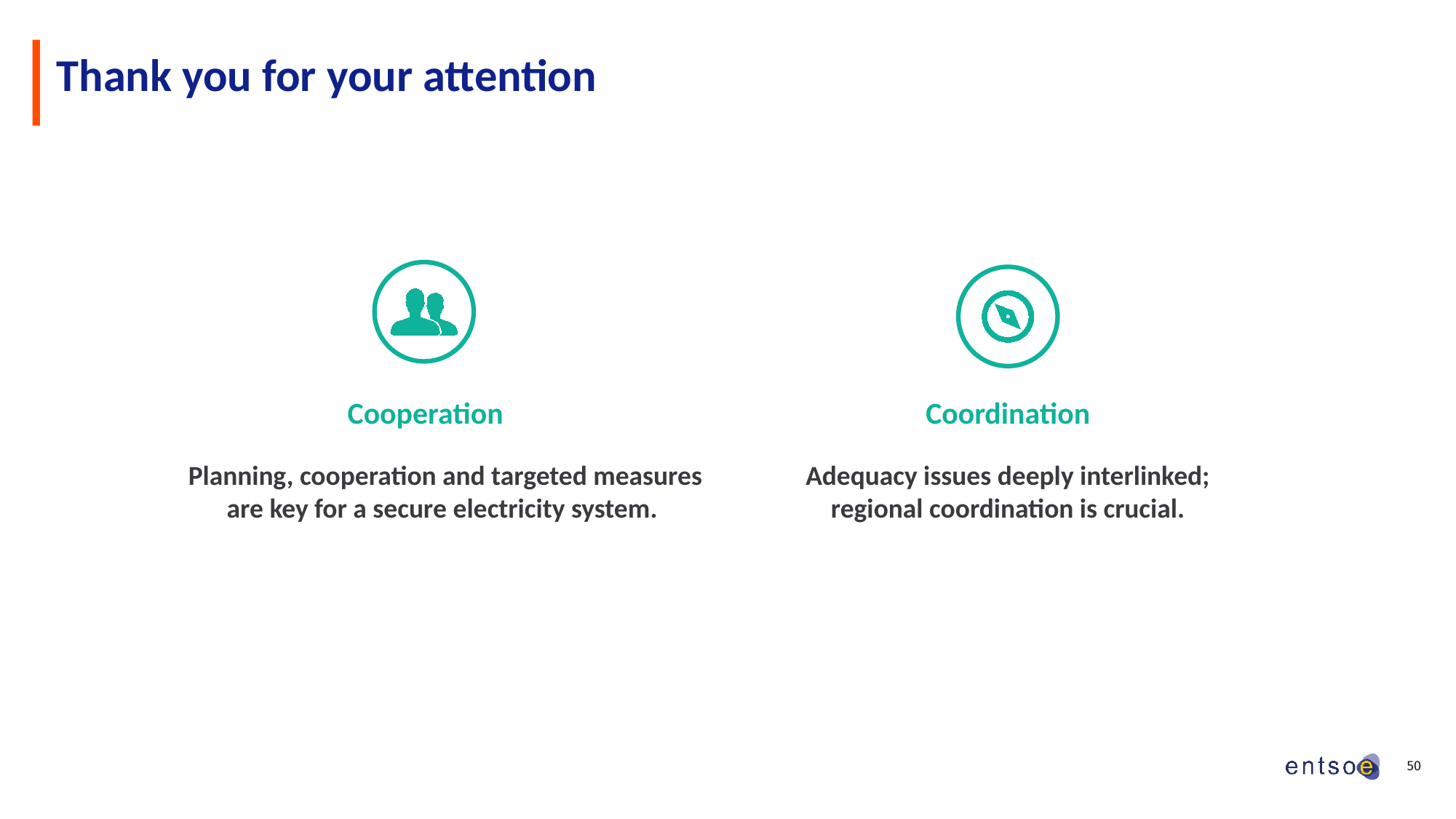

# Thank you for your attention

Cooperation
Coordination
Planning, cooperation and targeted measures are key for a secure electricity system.
Adequacy issues deeply interlinked; regional coordination is crucial.